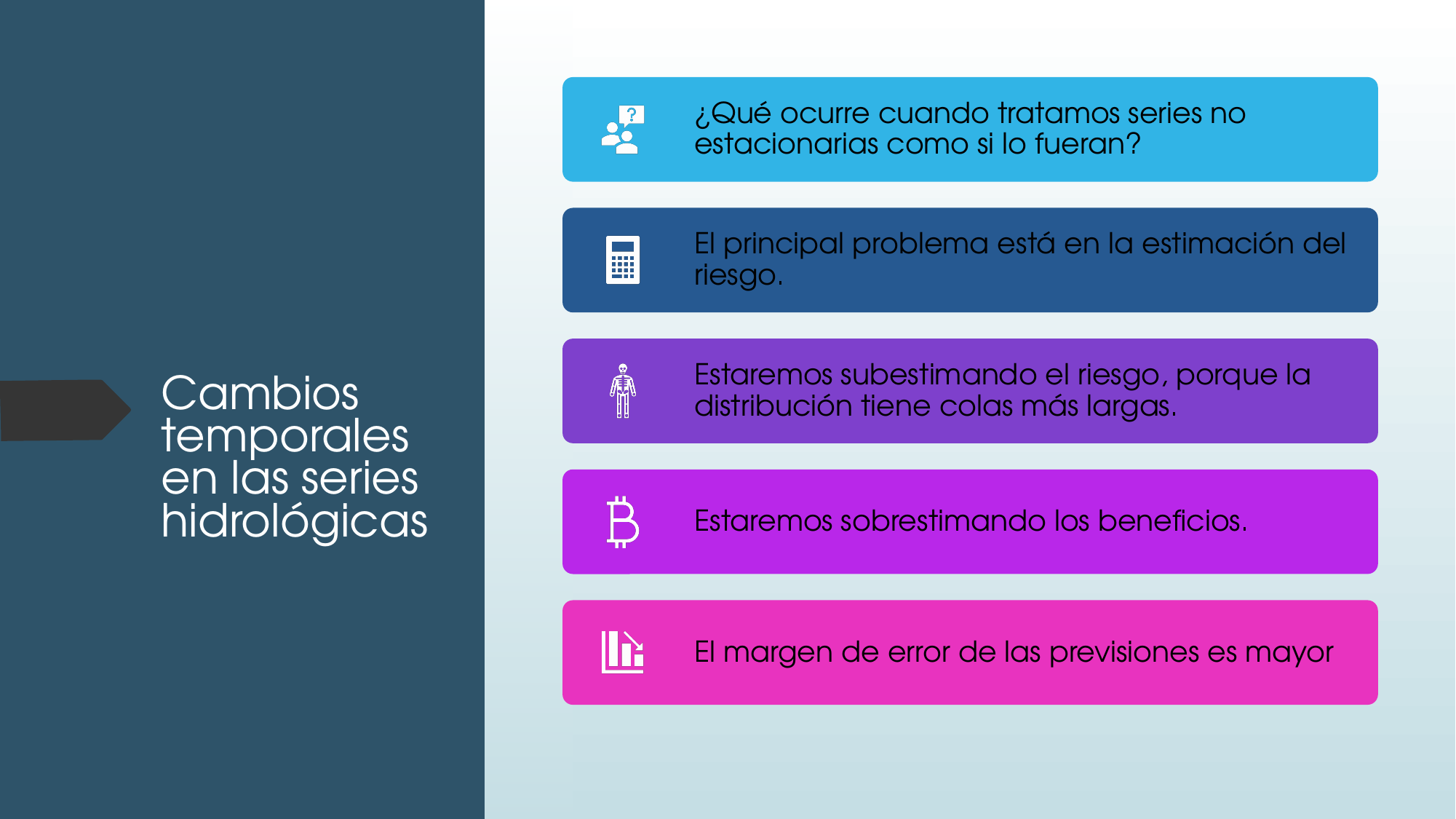

¿Qué ocurre cuando tratamos series no estacionarias como si lo fueran?
El principal problema está en la estimación del riesgo.
Estaremos subestimando el riesgo, porque la distribución tiene colas más largas.
Estaremos sobrestimando los beneficios.
El margen de error de las previsiones es mayor
# Cambios temporales en las series hidrológicas